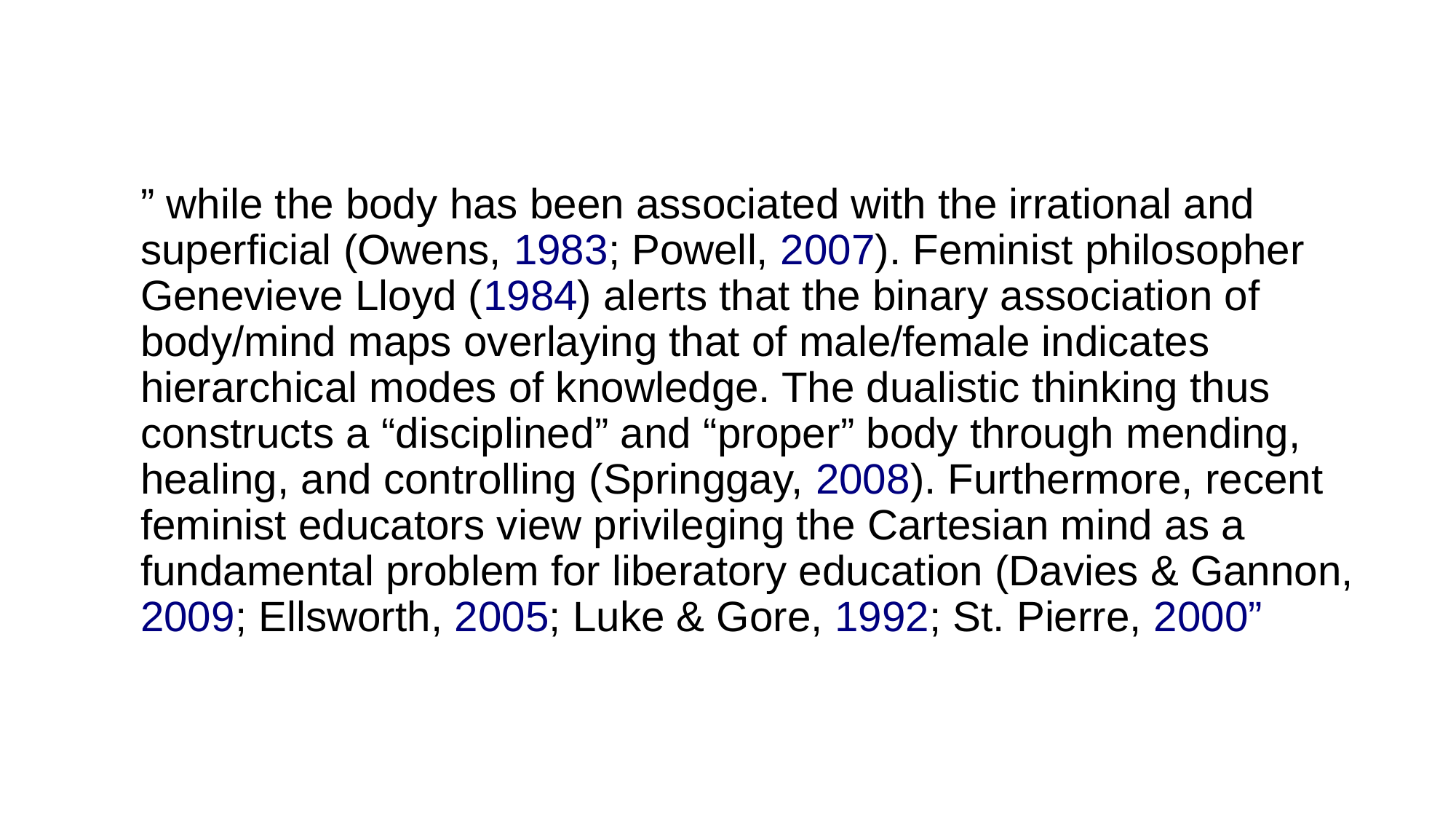

” while the body has been associated with the irrational and superficial (Owens, 1983; Powell, 2007). Feminist philosopher Genevieve Lloyd (1984) alerts that the binary association of body/mind maps overlaying that of male/female indicates hierarchical modes of knowledge. The dualistic thinking thus constructs a “disciplined” and “proper” body through mending, healing, and controlling (Springgay, 2008). Furthermore, recent feminist educators view privileging the Cartesian mind as a fundamental problem for liberatory education (Davies & Gannon, 2009; Ellsworth, 2005; Luke & Gore, 1992; St. Pierre, 2000”